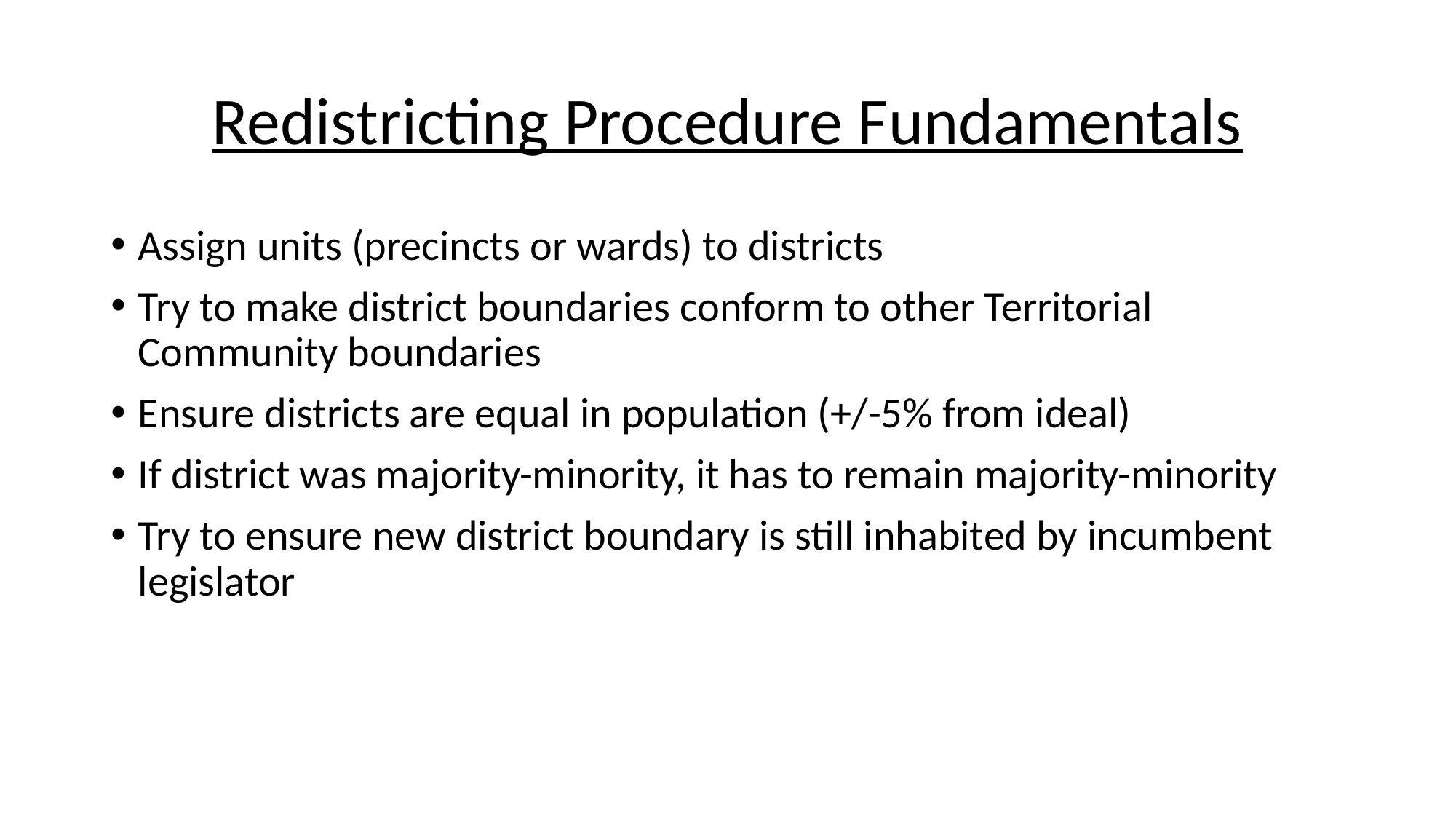

# Redistricting Procedure Fundamentals
Assign units (precincts or wards) to districts
Try to make district boundaries conform to other Territorial Community boundaries
Ensure districts are equal in population (+/-5% from ideal)
If district was majority-minority, it has to remain majority-minority
Try to ensure new district boundary is still inhabited by incumbent legislator